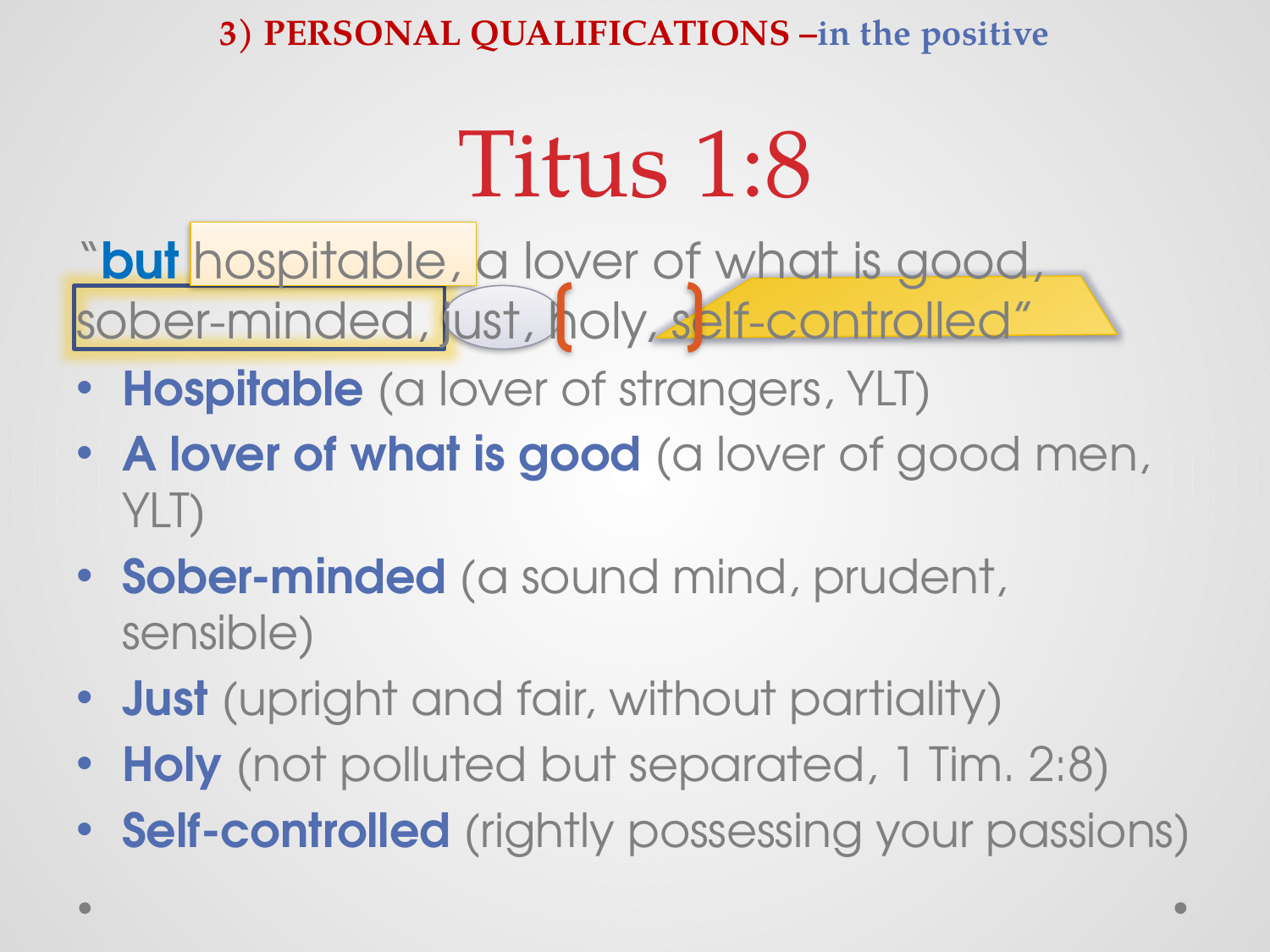

# Titus 1:8
3) PERSONAL QUALIFICATIONS –in the positive

“but hospitable, a lover of what is good, sober-minded, just, holy, self-controlled”
Hospitable (a lover of strangers, YLT)
A lover of what is good (a lover of good men, YLT)
Sober-minded (a sound mind, prudent, sensible)
Just (upright and fair, without partiality)
Holy (not polluted but separated, 1 Tim. 2:8)
Self-controlled (rightly possessing your passions)